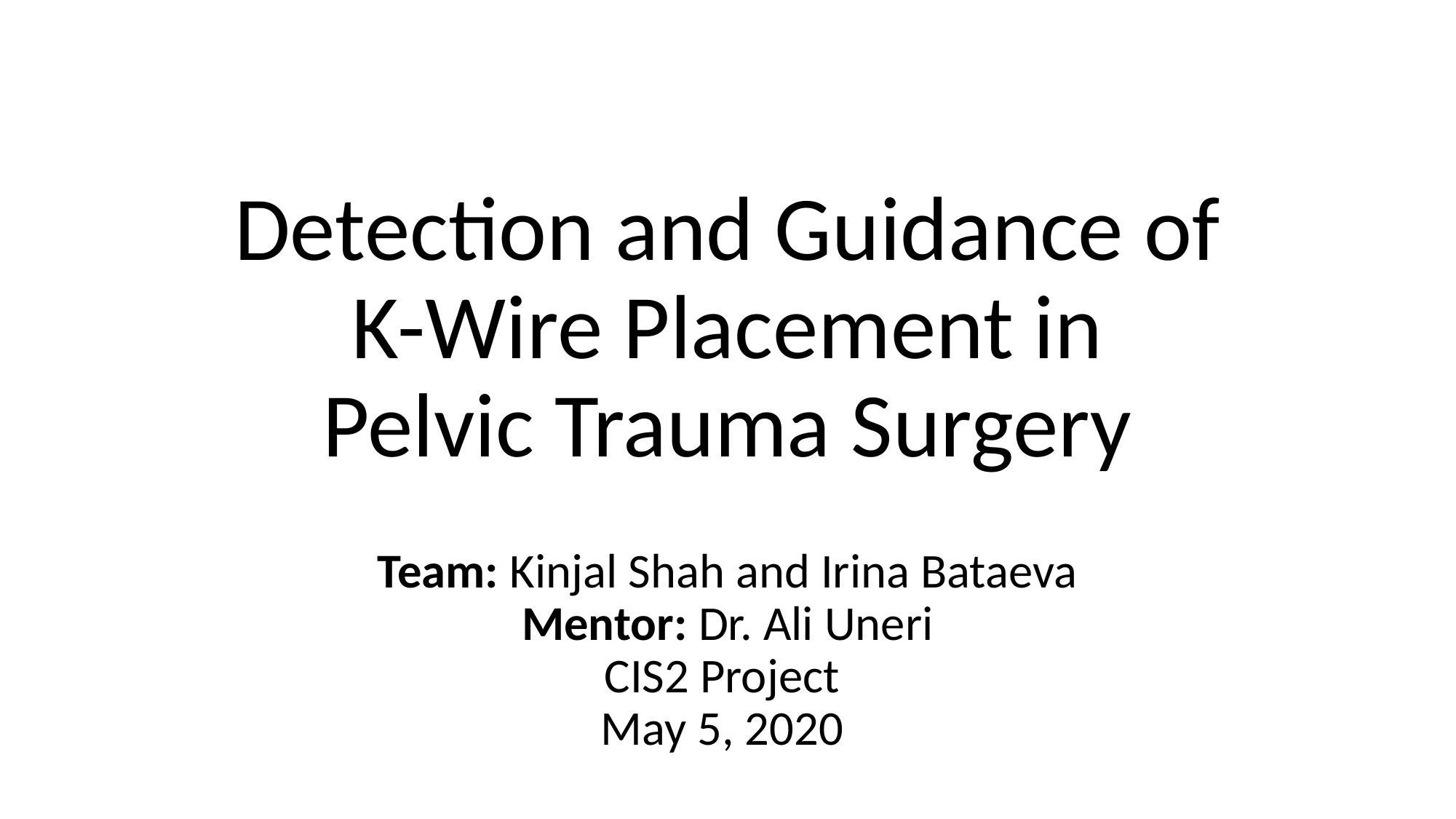

# Detection and Guidance of K-Wire Placement in Pelvic Trauma Surgery
Team: Kinjal Shah and Irina Bataeva
Mentor: Dr. Ali Uneri
CIS2 Project
May 5, 2020